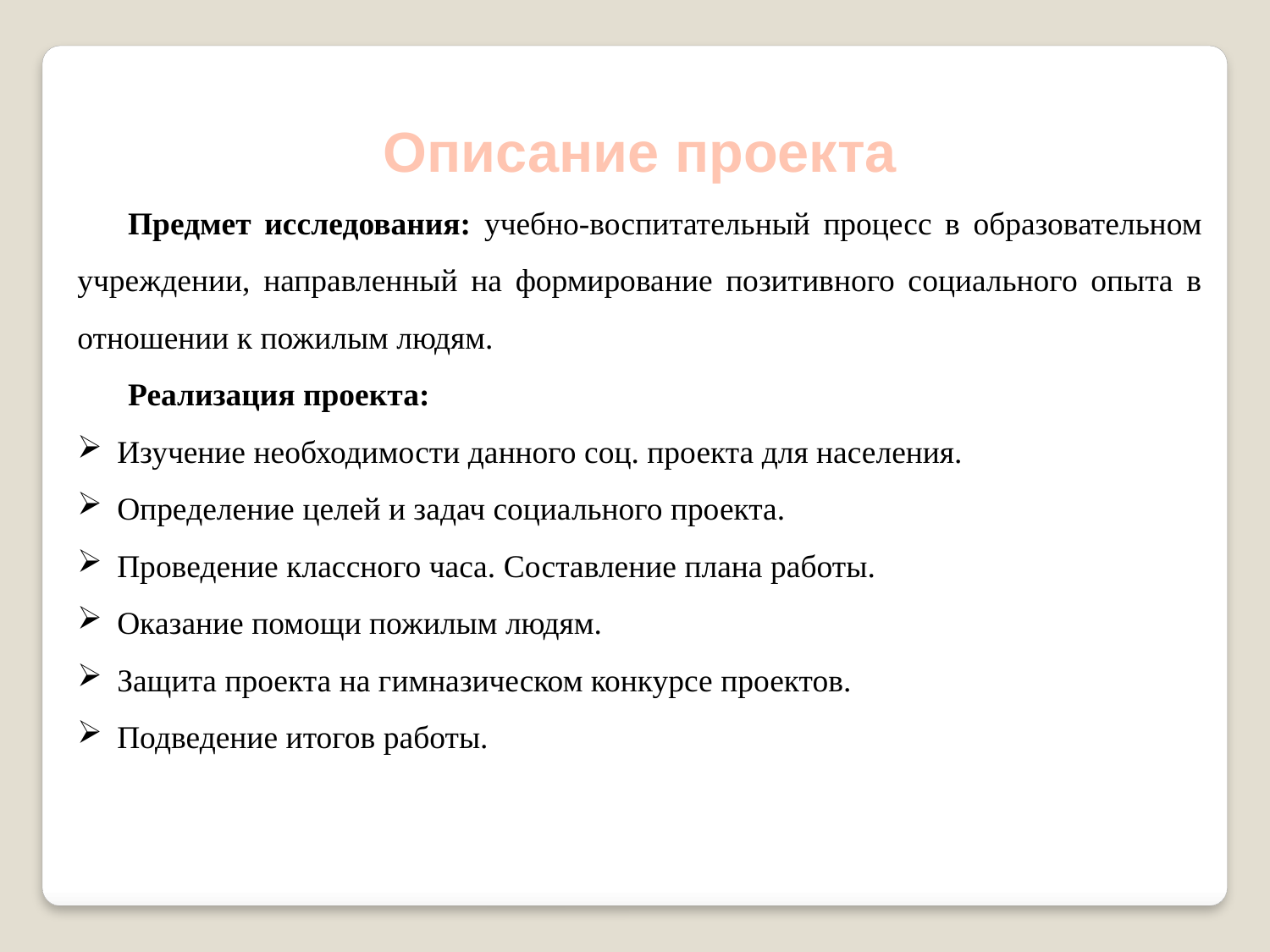

Описание проекта
Предмет исследования: учебно-воспитательный процесс в образовательном учреждении, направленный на формирование позитивного социального опыта в отношении к пожилым людям.
Реализация проекта:
Изучение необходимости данного соц. проекта для населения.
Определение целей и задач социального проекта.
Проведение классного часа. Составление плана работы.
Оказание помощи пожилым людям.
Защита проекта на гимназическом конкурсе проектов.
Подведение итогов работы.